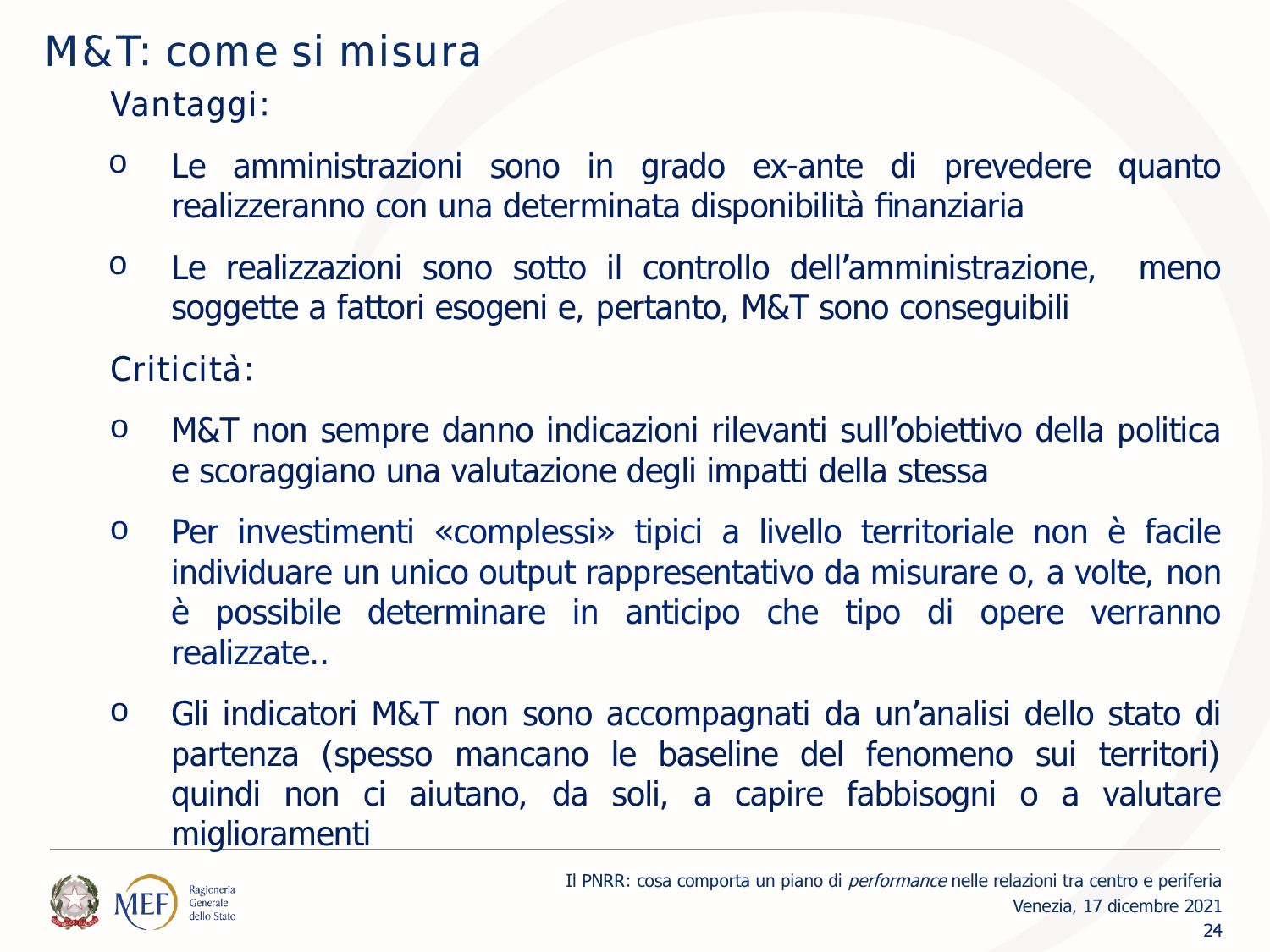

# M&T: come si misura
Vantaggi:
Le amministrazioni sono in grado ex-ante di prevedere quanto realizzeranno con una determinata disponibilità finanziaria
Le realizzazioni sono sotto il controllo dell’amministrazione,  meno soggette a fattori esogeni e, pertanto, M&T sono conseguibili
Criticità:
M&T non sempre danno indicazioni rilevanti sull’obiettivo della politica e scoraggiano una valutazione degli impatti della stessa
Per investimenti «complessi» tipici a livello territoriale non è facile individuare un unico output rappresentativo da misurare o, a volte, non è possibile determinare in anticipo che tipo di opere verranno realizzate..
Gli indicatori M&T non sono accompagnati da un’analisi dello stato di partenza (spesso mancano le baseline del fenomeno sui territori) quindi non ci aiutano, da soli, a capire fabbisogni o a valutare miglioramenti

Il PNRR: cosa comporta un piano di performance nelle relazioni tra centro e periferia
Venezia, 17 dicembre 2021
24